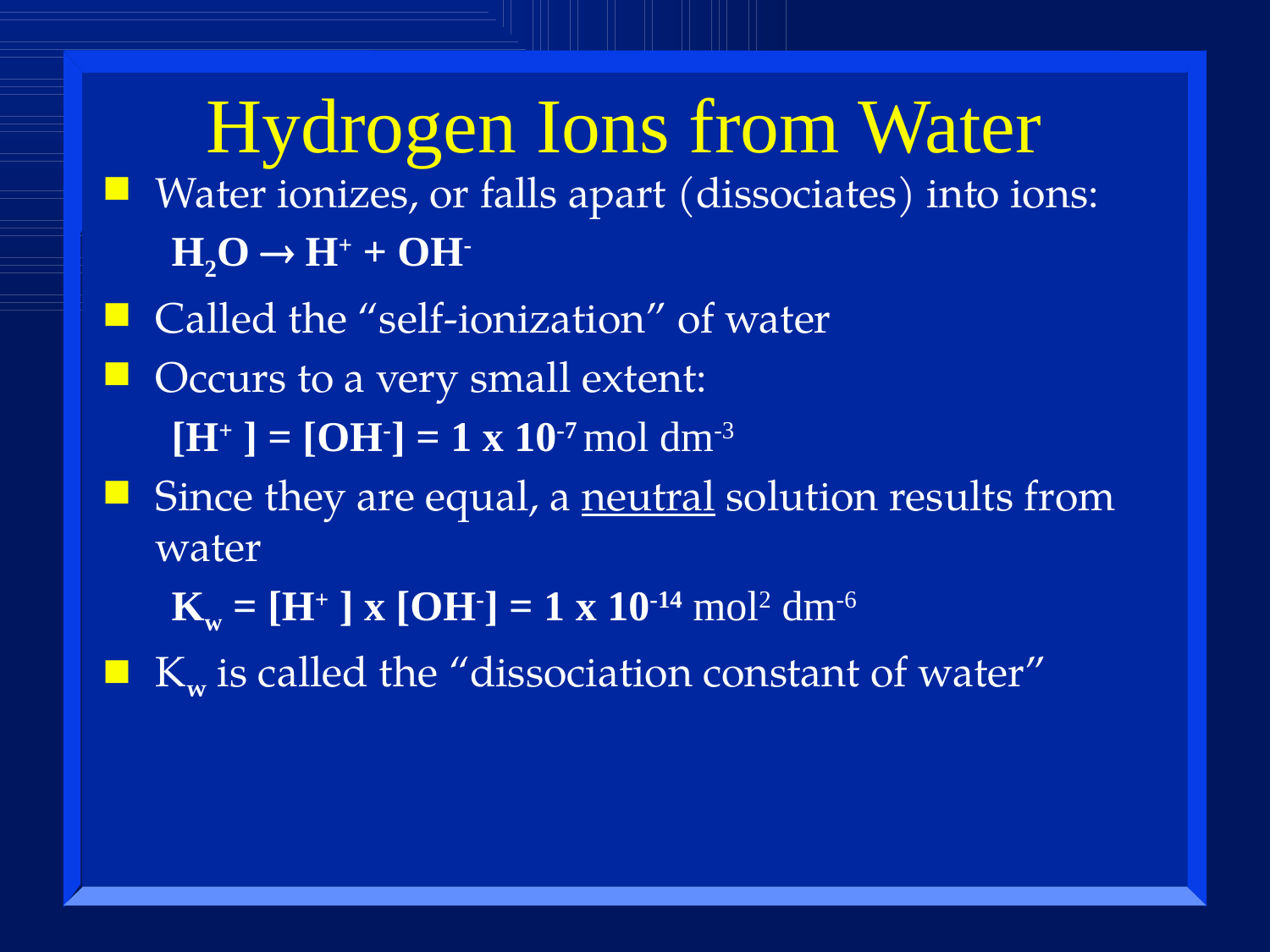

# Hydrogen Ions from Water
Water ionizes, or falls apart (dissociates) into ions:
H2O → H+ + OH-
Called the “self-ionization” of water
Occurs to a very small extent:
[H+ ] = [OH-] = 1 x 10-7 mol dm-3
Since they are equal, a neutral solution results from water
Kw = [H+ ] x [OH-] = 1 x 10-14 mol2 dm-6
Kw is called the “dissociation constant of water”